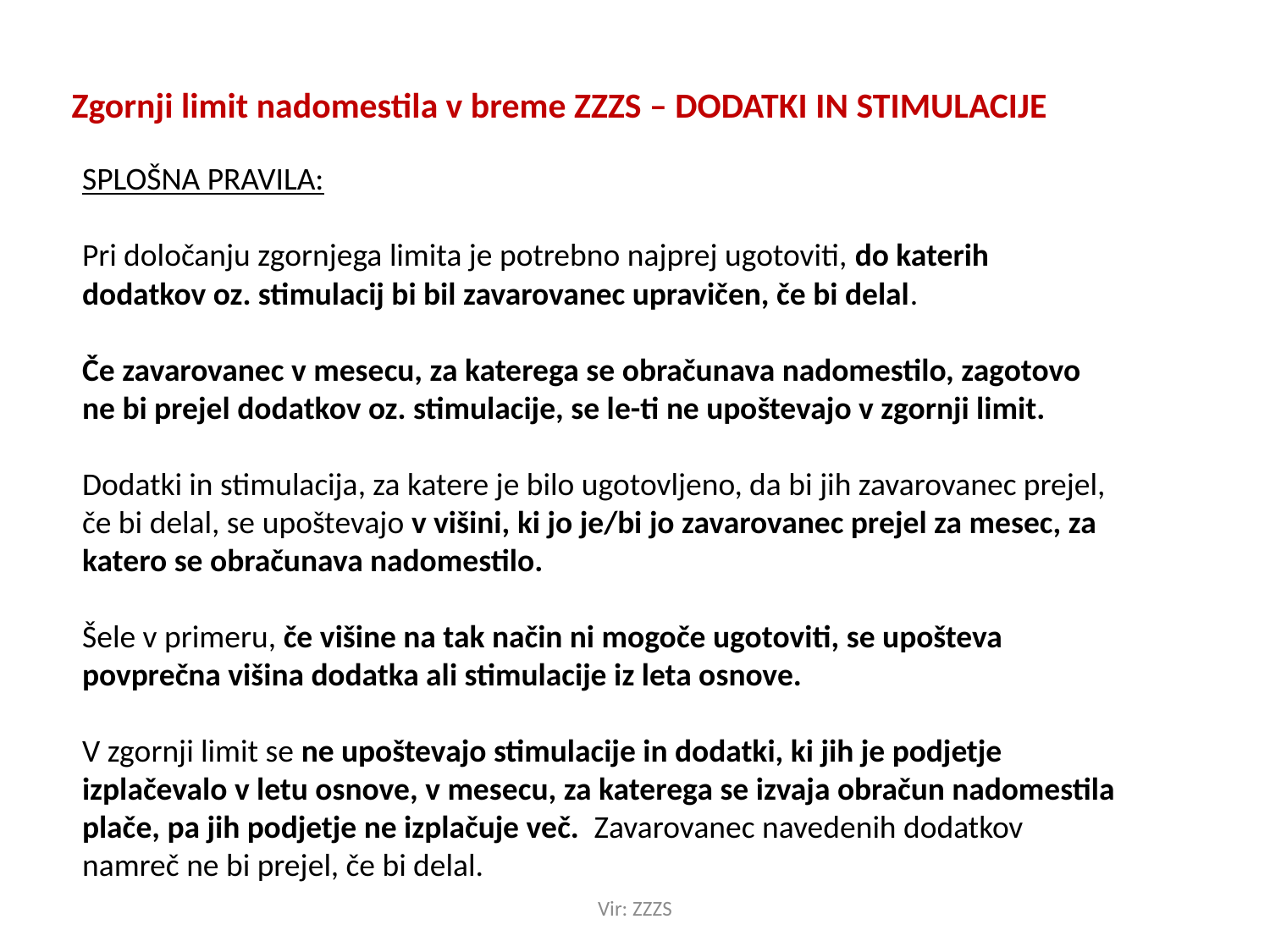

Zgornji limit nadomestila v breme ZZZS – DODATKI IN STIMULACIJE
SPLOŠNA PRAVILA:

Pri določanju zgornjega limita je potrebno najprej ugotoviti, do katerih dodatkov oz. stimulacij bi bil zavarovanec upravičen, če bi delal.

Če zavarovanec v mesecu, za katerega se obračunava nadomestilo, zagotovo ne bi prejel dodatkov oz. stimulacije, se le-ti ne upoštevajo v zgornji limit.

Dodatki in stimulacija, za katere je bilo ugotovljeno, da bi jih zavarovanec prejel, če bi delal, se upoštevajo v višini, ki jo je/bi jo zavarovanec prejel za mesec, za katero se obračunava nadomestilo.

Šele v primeru, če višine na tak način ni mogoče ugotoviti, se upošteva povprečna višina dodatka ali stimulacije iz leta osnove.

V zgornji limit se ne upoštevajo stimulacije in dodatki, ki jih je podjetje izplačevalo v letu osnove, v mesecu, za katerega se izvaja obračun nadomestila plače, pa jih podjetje ne izplačuje več.  Zavarovanec navedenih dodatkov namreč ne bi prejel, če bi delal.

Vir: ZZZS